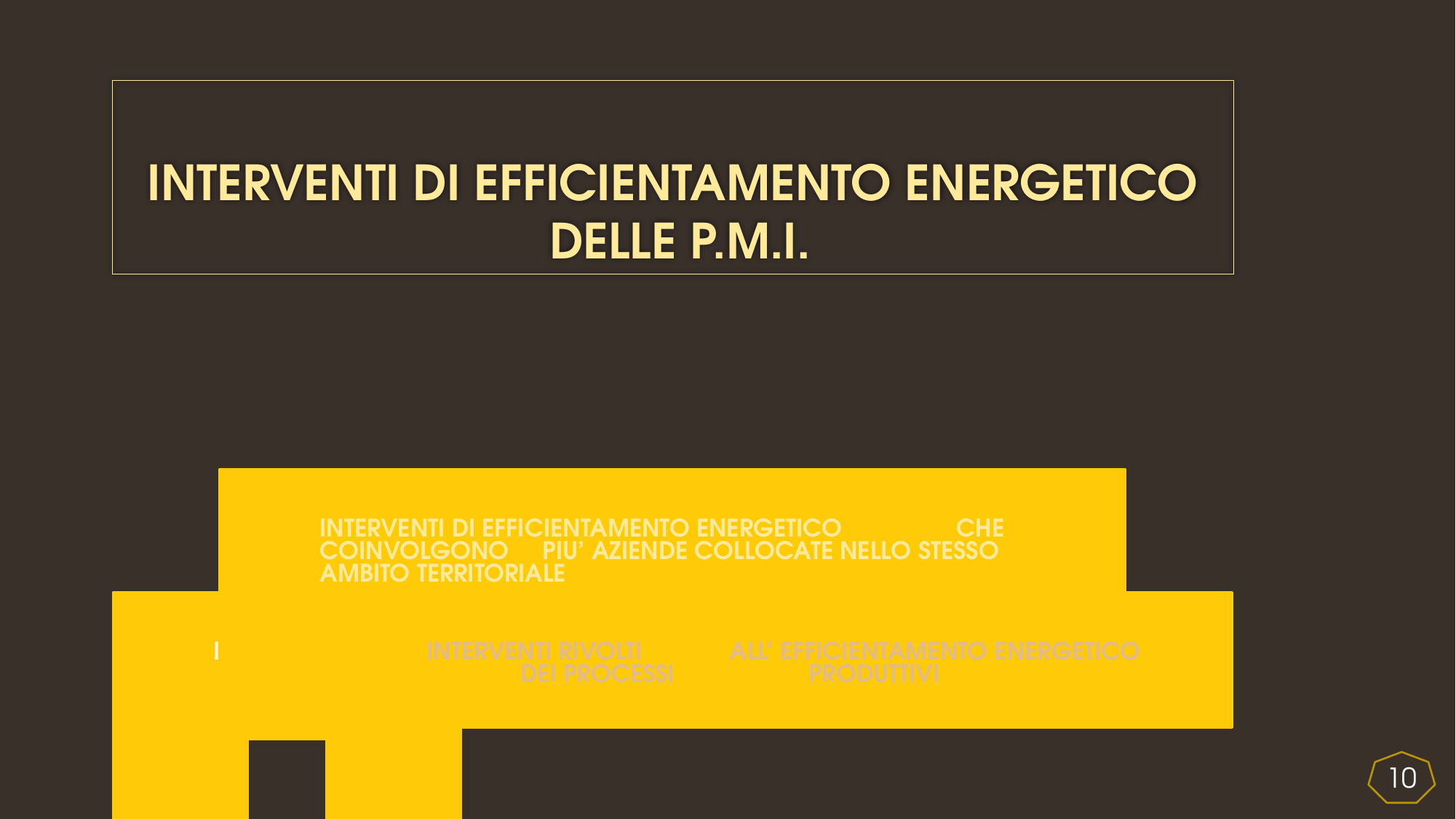

INTERVENTI DI EFFICIENTAMENTO ENERGETICO
 DELLE P.M.I.
INTERVENTI DI EFFICIENTAMENTO ENERGETICO                 CHE COINVOLGONO     PIU’ AZIENDE COLLOCATE NELLO STESSO                  AMBITO TERRITORIALE
10